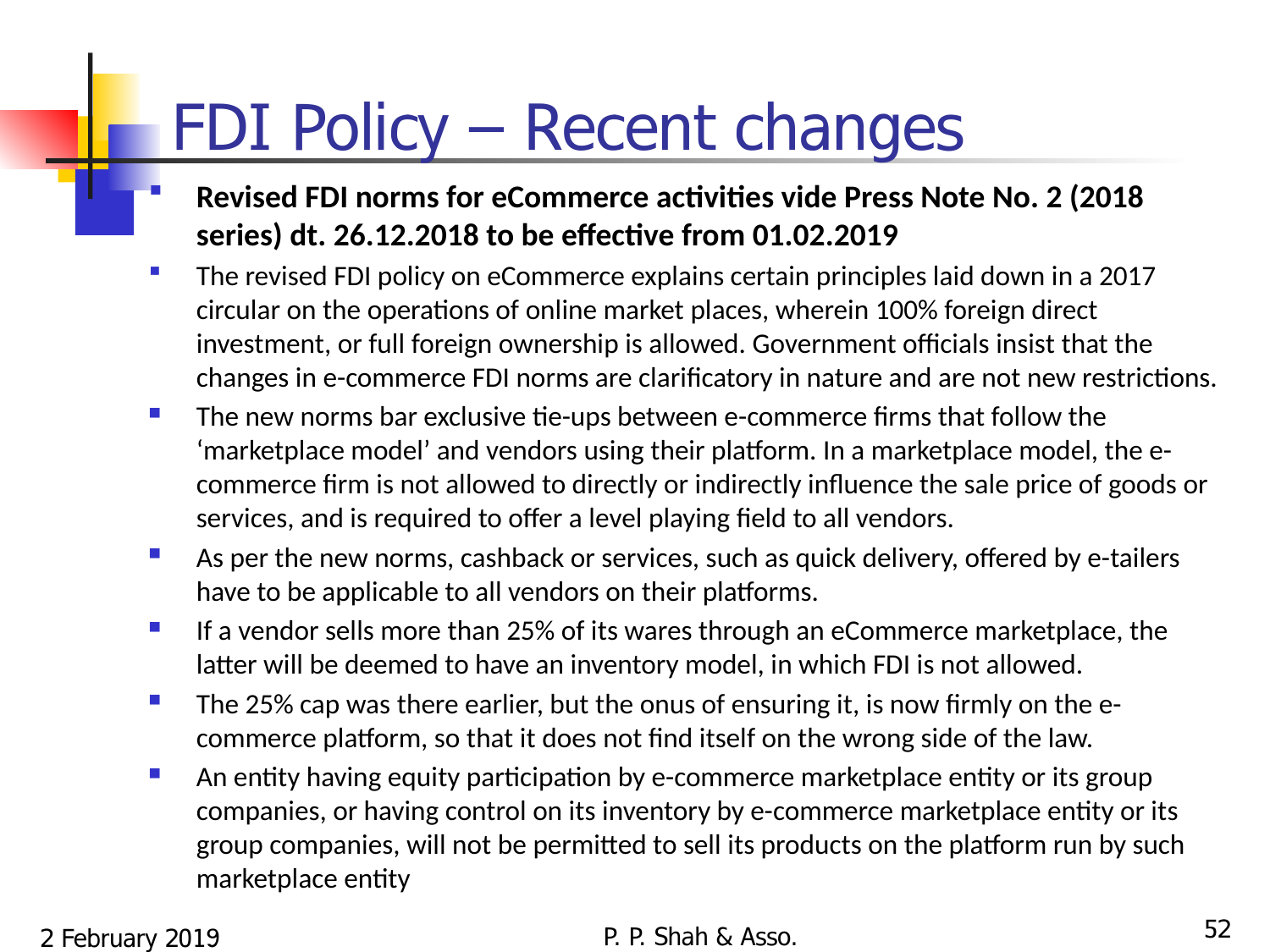

# FDI Policy – Recent changes
Revised FDI norms for eCommerce activities vide Press Note No. 2 (2018 series) dt. 26.12.2018 to be effective from 01.02.2019
The revised FDI policy on eCommerce explains certain principles laid down in a 2017 circular on the operations of online market places, wherein 100% foreign direct investment, or full foreign ownership is allowed. Government officials insist that the changes in e-commerce FDI norms are clarificatory in nature and are not new restrictions.
The new norms bar exclusive tie-ups between e-commerce firms that follow the ‘marketplace model’ and vendors using their platform. In a marketplace model, the e-commerce firm is not allowed to directly or indirectly influence the sale price of goods or services, and is required to offer a level playing field to all vendors.
As per the new norms, cashback or services, such as quick delivery, offered by e-tailers have to be applicable to all vendors on their platforms.
If a vendor sells more than 25% of its wares through an eCommerce marketplace, the latter will be deemed to have an inventory model, in which FDI is not allowed.
The 25% cap was there earlier, but the onus of ensuring it, is now firmly on the e-commerce platform, so that it does not find itself on the wrong side of the law.
An entity having equity participation by e-commerce marketplace entity or its group companies, or having control on its inventory by e-commerce marketplace entity or its group companies, will not be permitted to sell its products on the platform run by such marketplace entity
52
P. P. Shah & Asso.
2 February 2019